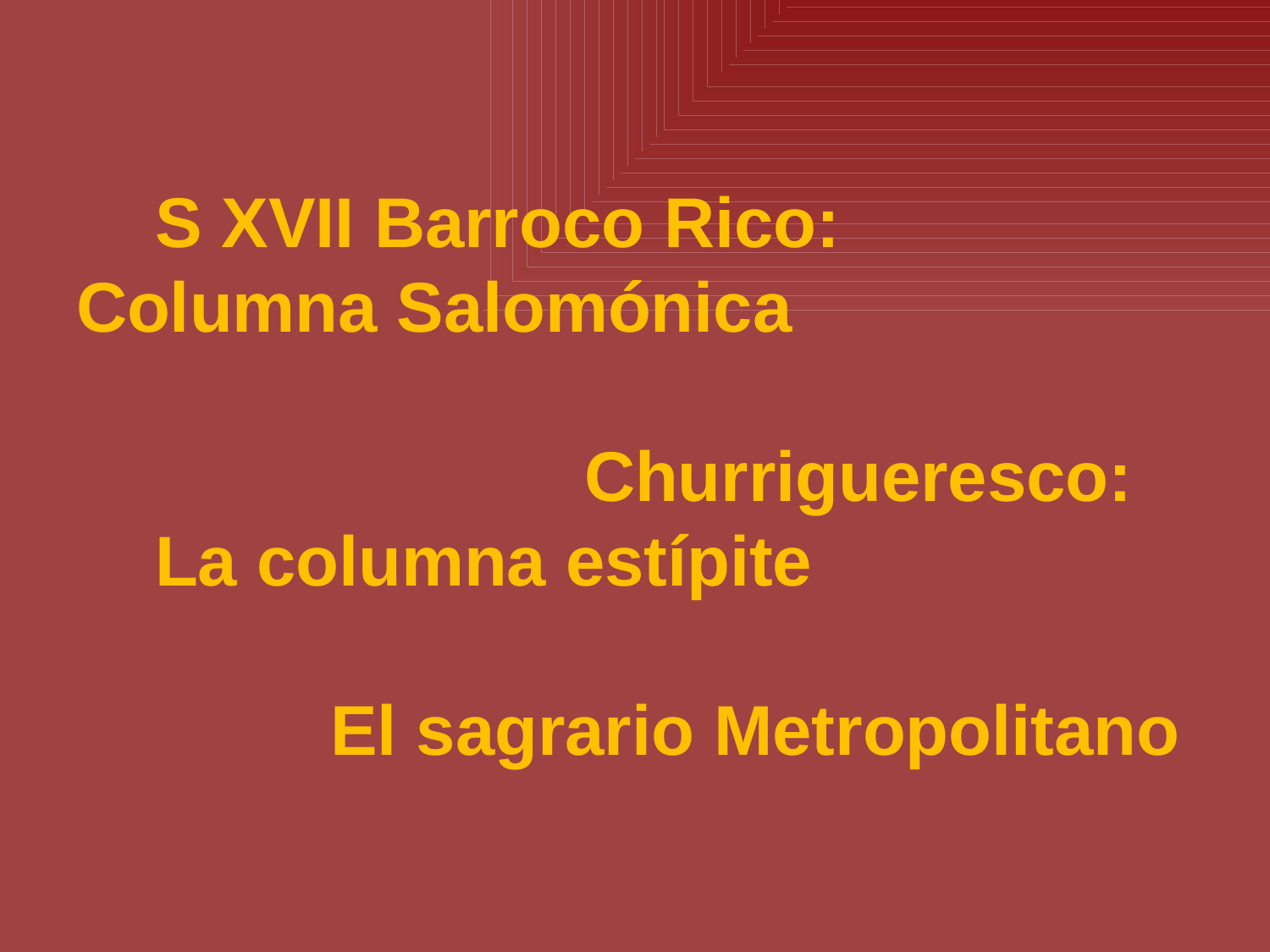

S XVII Barroco Rico:
Columna Salomónica

 				Churrigueresco:
    La columna estípite

		El sagrario Metropolitano